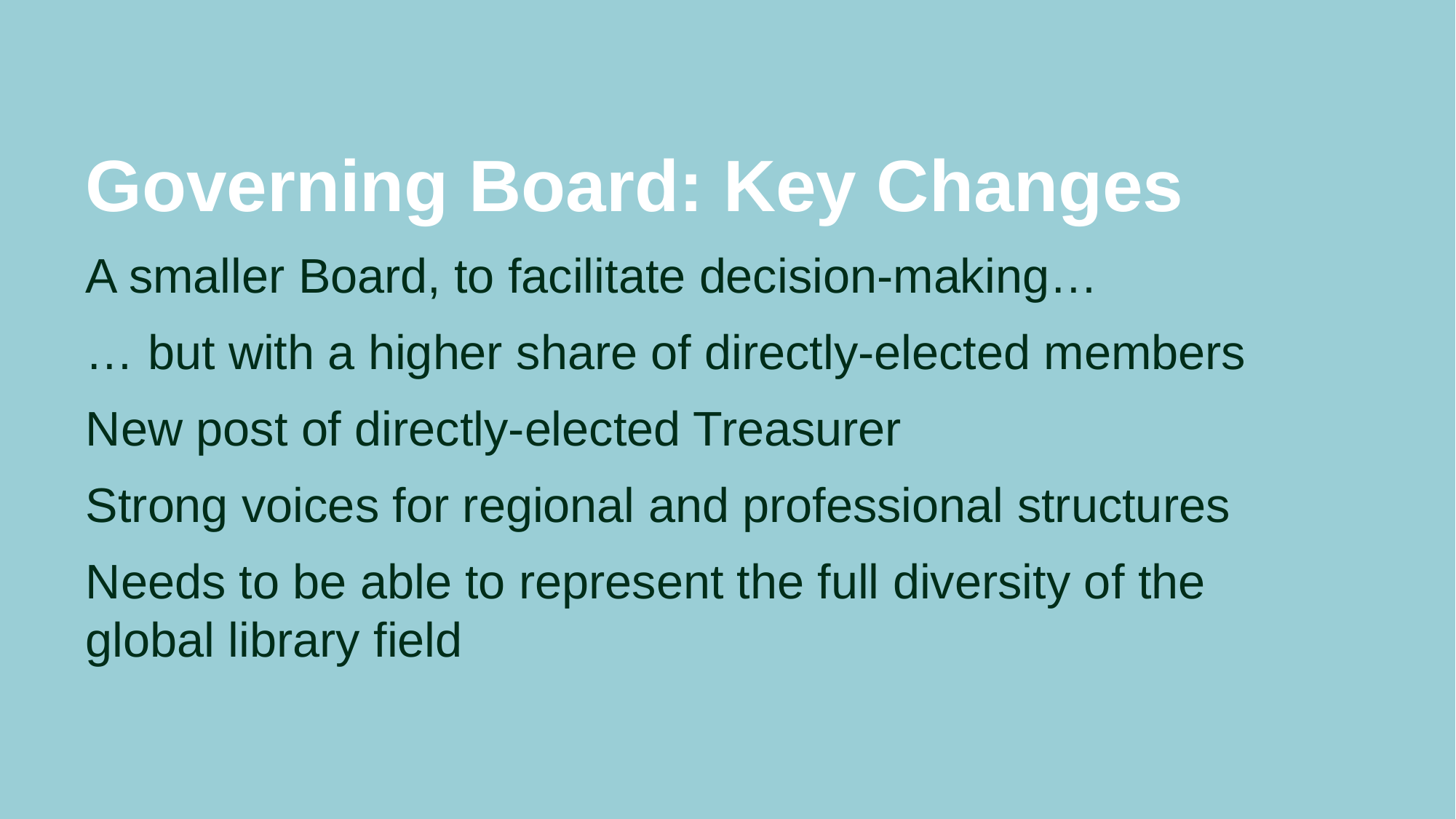

Governing Board: Key Changes
A smaller Board, to facilitate decision-making…
… but with a higher share of directly-elected members
New post of directly-elected Treasurer
Strong voices for regional and professional structures
Needs to be able to represent the full diversity of the global library field